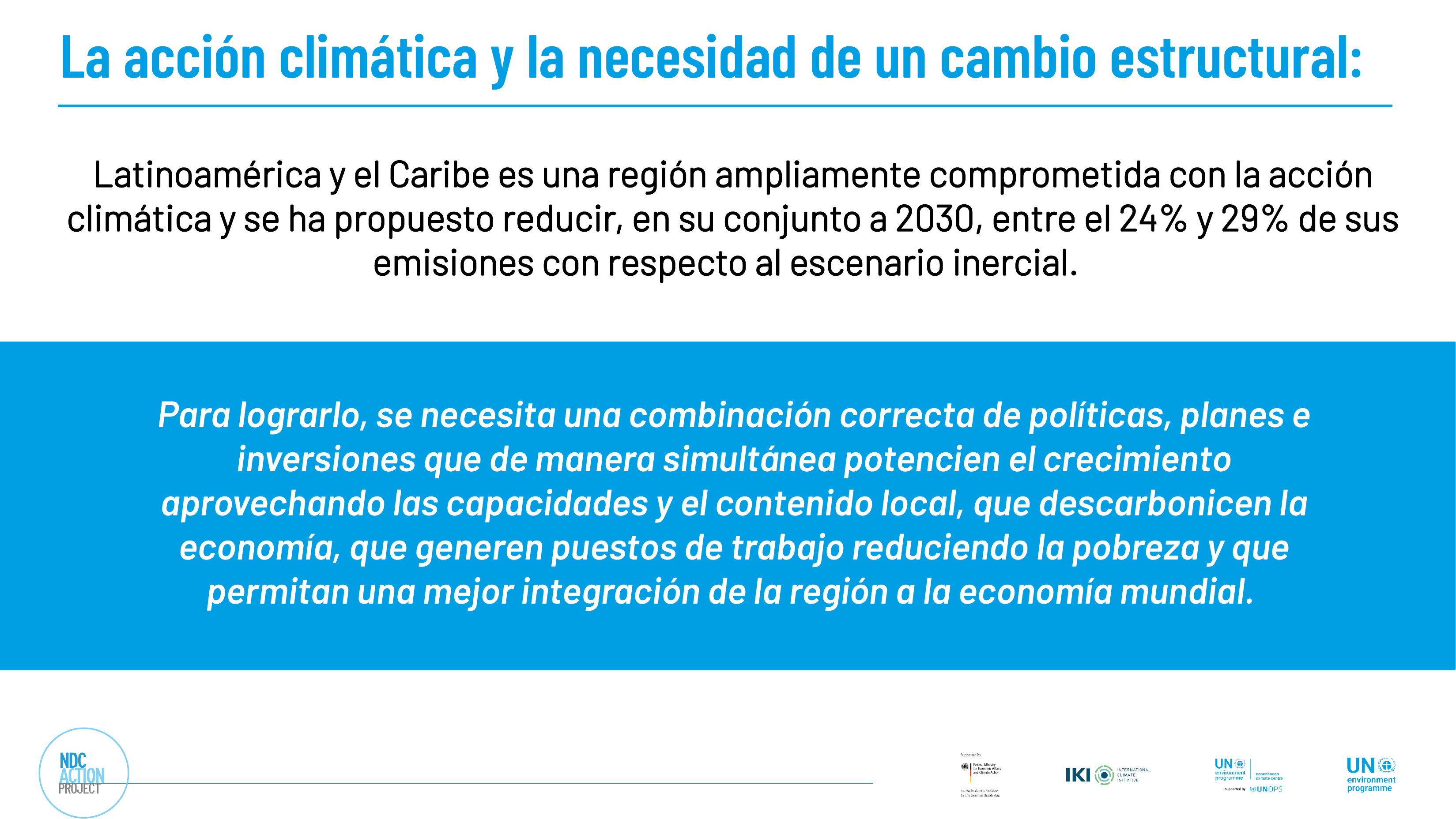

# La acción climática y la necesidad de un cambio estructural:

Latinoamérica y el Caribe es una región ampliamente comprometida con la acción climática y se ha propuesto reducir, en su conjunto a 2030, entre el 24% y 29% de sus emisiones con respecto al escenario inercial.

Para lograrlo, se necesita una combinación correcta de políticas, planes e inversiones que de manera simultánea potencien el crecimiento aprovechando las capacidades y el contenido local, que descarbonicen la economía, que generen puestos de trabajo reduciendo la pobreza y que permitan una mejor integración de la región a la economía mundial.